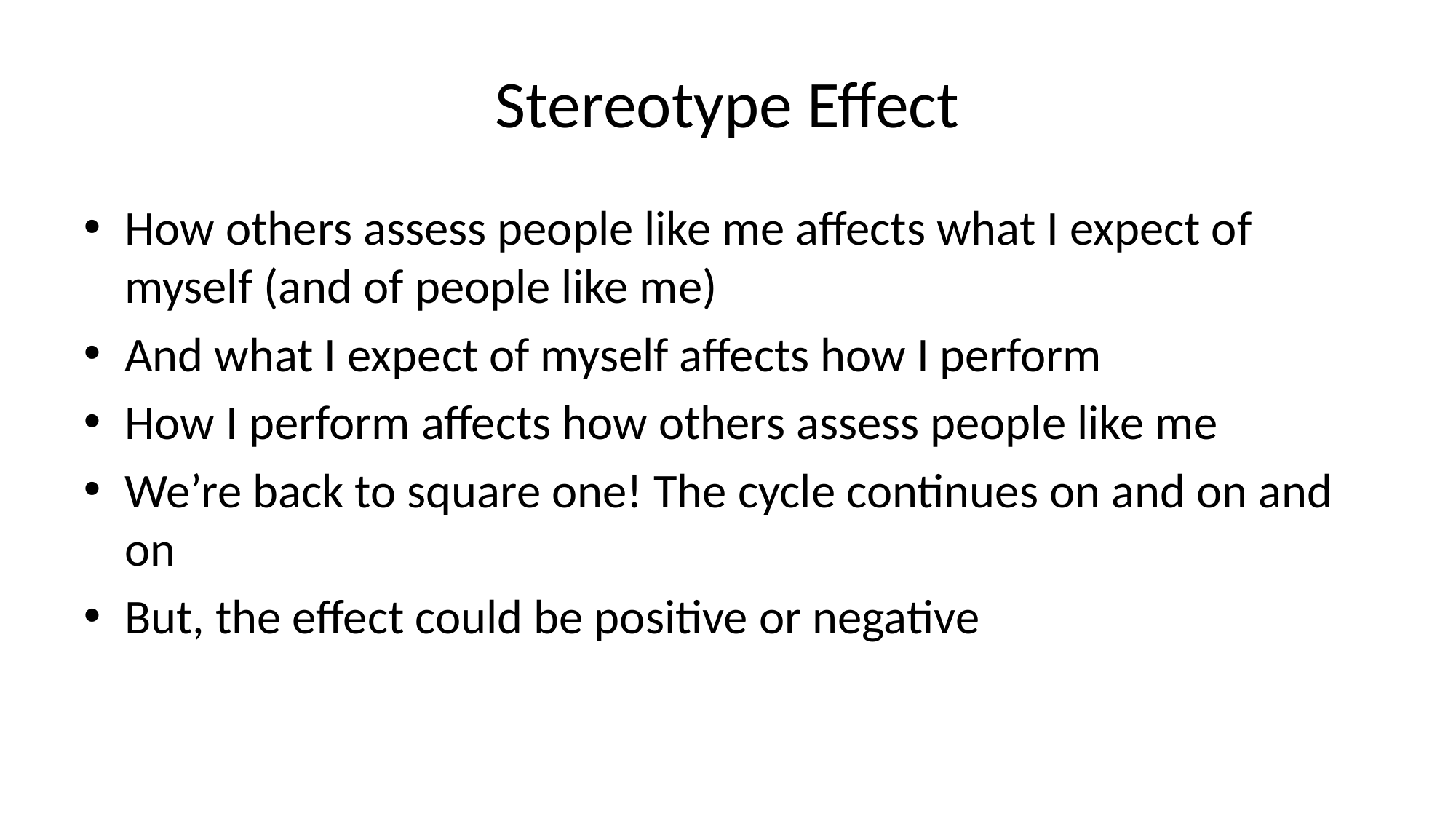

# Stereotype Effect
How others assess people like me affects what I expect of myself (and of people like me)
And what I expect of myself affects how I perform
How I perform affects how others assess people like me
We’re back to square one! The cycle continues on and on and on
But, the effect could be positive or negative